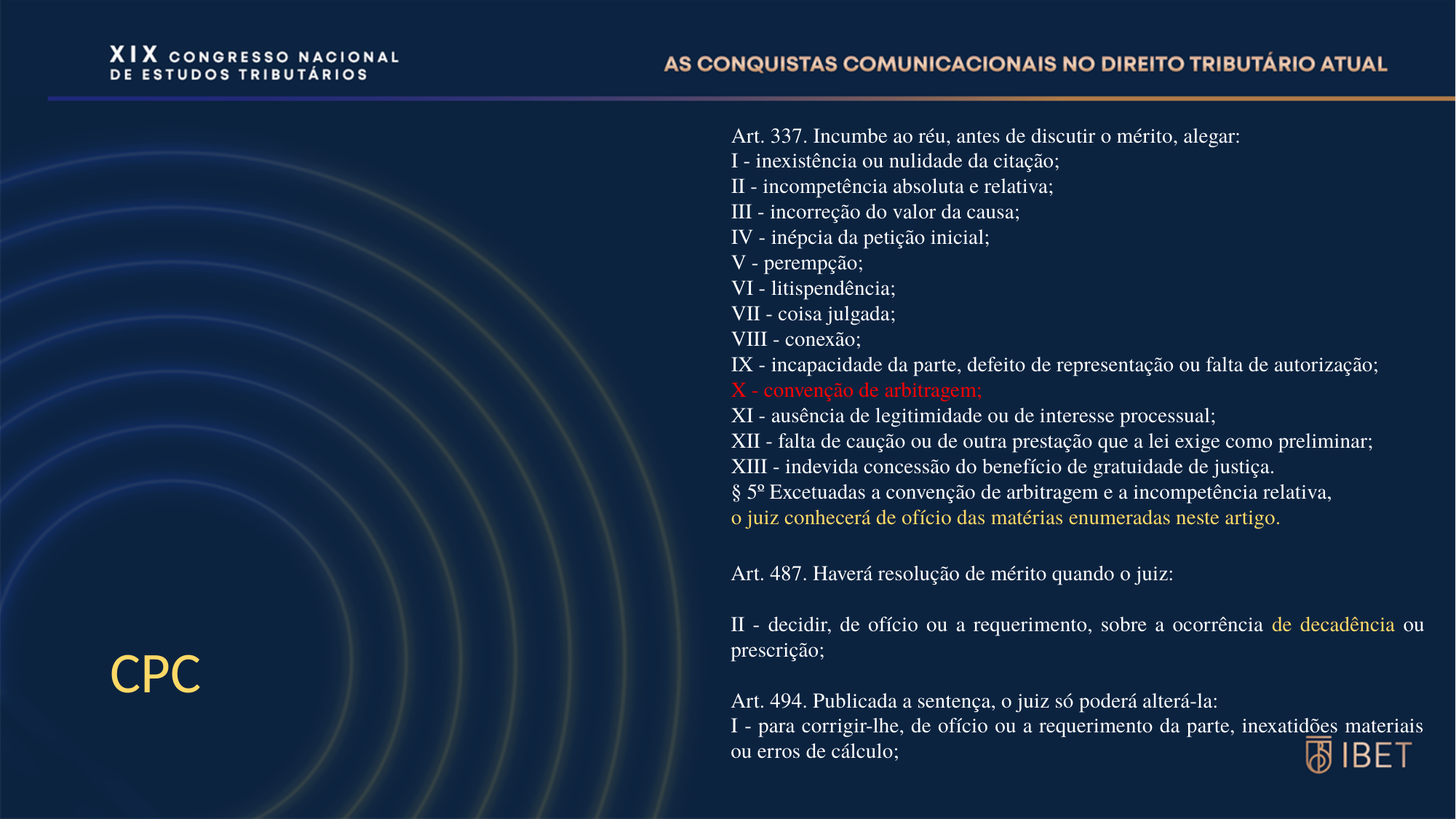

Art. 337. Incumbe ao réu, antes de discutir o mérito, alegar:
I - inexistência ou nulidade da citação;
II - incompetência absoluta e relativa;
III - incorreção do valor da causa;
IV - inépcia da petição inicial;
V - perempção;
VI - litispendência;
VII - coisa julgada;
VIII - conexão;
IX - incapacidade da parte, defeito de representação ou falta de autorização;
X - convenção de arbitragem;
XI - ausência de legitimidade ou de interesse processual;
XII - falta de caução ou de outra prestação que a lei exige como preliminar;
XIII - indevida concessão do benefício de gratuidade de justiça.
§ 5º Excetuadas a convenção de arbitragem e a incompetência relativa,
o juiz conhecerá de ofício das matérias enumeradas neste artigo.

Art. 487. Haverá resolução de mérito quando o juiz:

II - decidir, de ofício ou a requerimento, sobre a ocorrência de decadência ou prescrição;

Art. 494. Publicada a sentença, o juiz só poderá alterá-la:
I - para corrigir-lhe, de ofício ou a requerimento da parte, inexatidões materiais ou erros de cálculo;

CPC